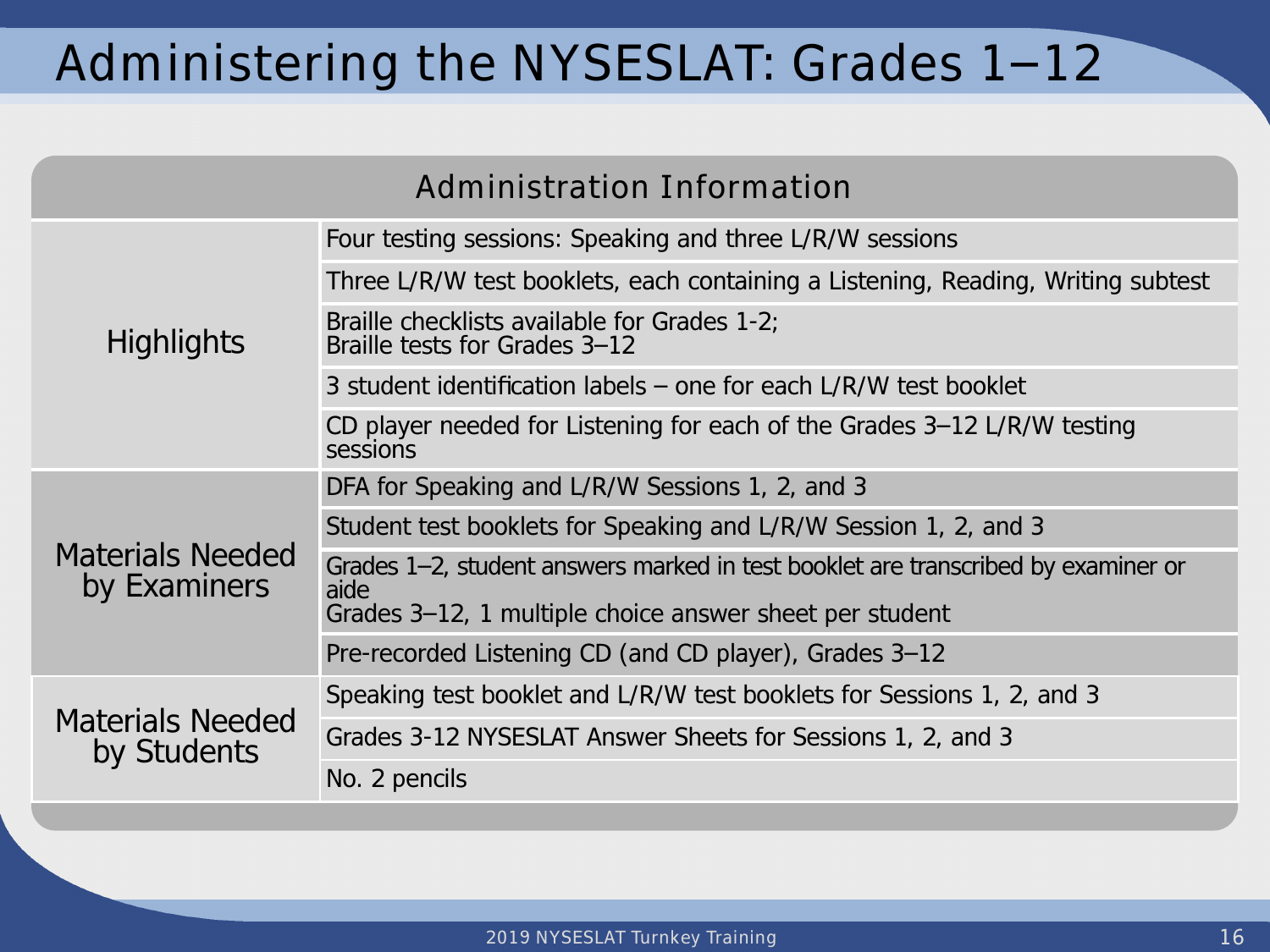

# Administering the NYSESLAT: Grades 1–12

| Administration Information |  |
| --- | --- |
| Highlights | Four testing sessions: Speaking and three L/R/W sessions |
|  | Three L/R/W test booklets, each containing a Listening, Reading, Writing subtest |
|  | Braille checklists available for Grades 1-2; Braille tests for Grades 3–12 |
|  | 3 student identification labels – one for each L/R/W test booklet |
|  | CD player needed for Listening for each of the Grades 3–12 L/R/W testing sessions |
| Materials Needed by Examiners | DFA for Speaking and L/R/W Sessions 1, 2, and 3 |
|  | Student test booklets for Speaking and L/R/W Session 1, 2, and 3 |
|  | Grades 1–2, student answers marked in test booklet are transcribed by examiner or aide Grades 3–12, 1 multiple choice answer sheet per student |
|  | Pre-recorded Listening CD (and CD player), Grades 3–12 |
| Materials Needed by Students | Speaking test booklet and L/R/W test booklets for Sessions 1, 2, and 3 |
|  | Grades 3-12 NYSESLAT Answer Sheets for Sessions 1, 2, and 3 |
|  | No. 2 pencils |

16